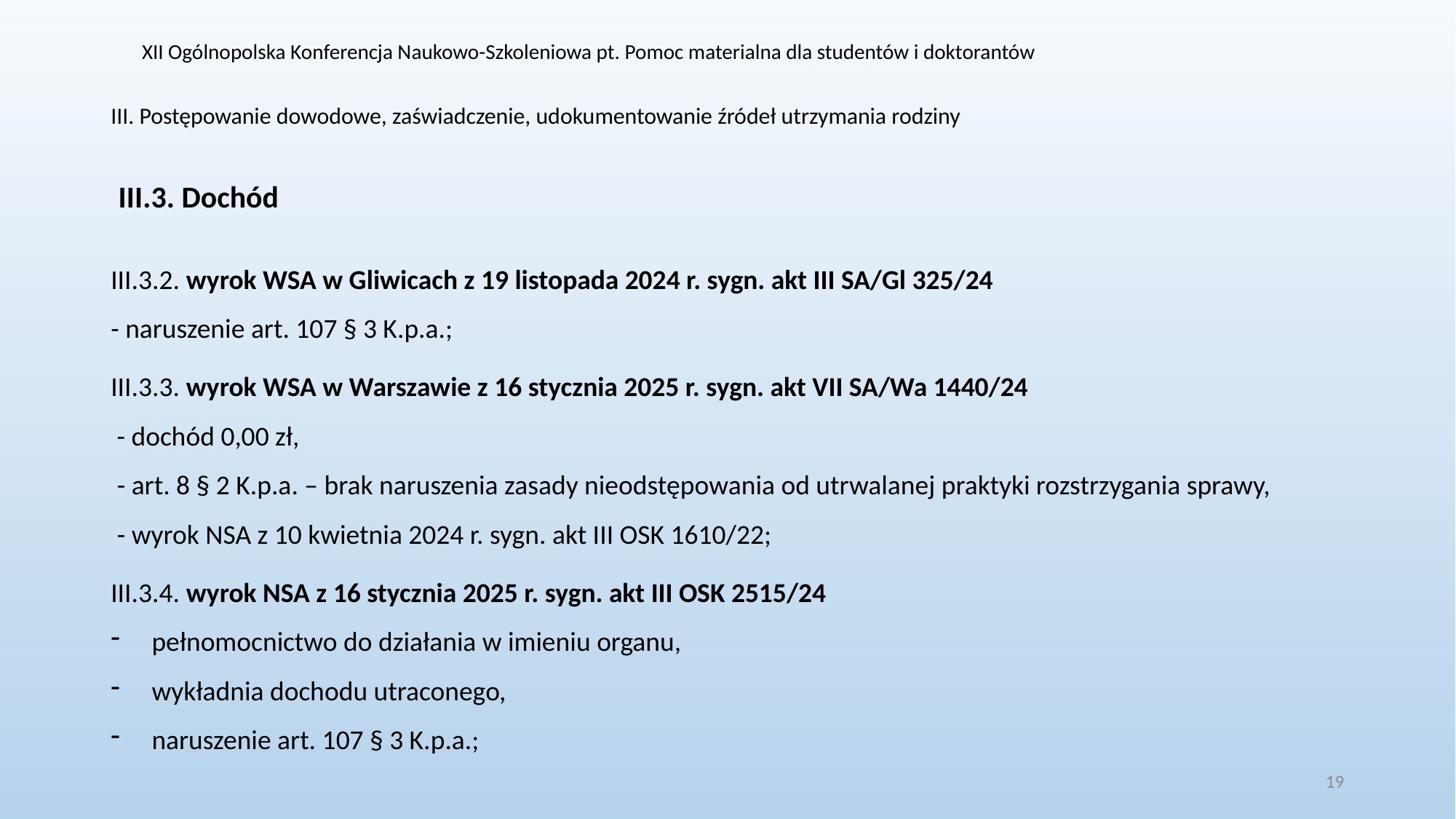

XII Ogólnopolska Konferencja Naukowo-Szkoleniowa pt. Pomoc materialna dla studentów i doktorantów
# III. Postępowanie dowodowe, zaświadczenie, udokumentowanie źródeł utrzymania rodziny

III.3. Dochód
III.3.2. wyrok WSA w Gliwicach z 19 listopada 2024 r. sygn. akt III SA/Gl 325/24
- naruszenie art. 107 § 3 K.p.a.;
III.3.3. wyrok WSA w Warszawie z 16 stycznia 2025 r. sygn. akt VII SA/Wa 1440/24
 - dochód 0,00 zł,
 - art. 8 § 2 K.p.a. – brak naruszenia zasady nieodstępowania od utrwalanej praktyki rozstrzygania sprawy,
 - wyrok NSA z 10 kwietnia 2024 r. sygn. akt III OSK 1610/22;
III.3.4. wyrok NSA z 16 stycznia 2025 r. sygn. akt III OSK 2515/24
pełnomocnictwo do działania w imieniu organu,
wykładnia dochodu utraconego,
naruszenie art. 107 § 3 K.p.a.;
19